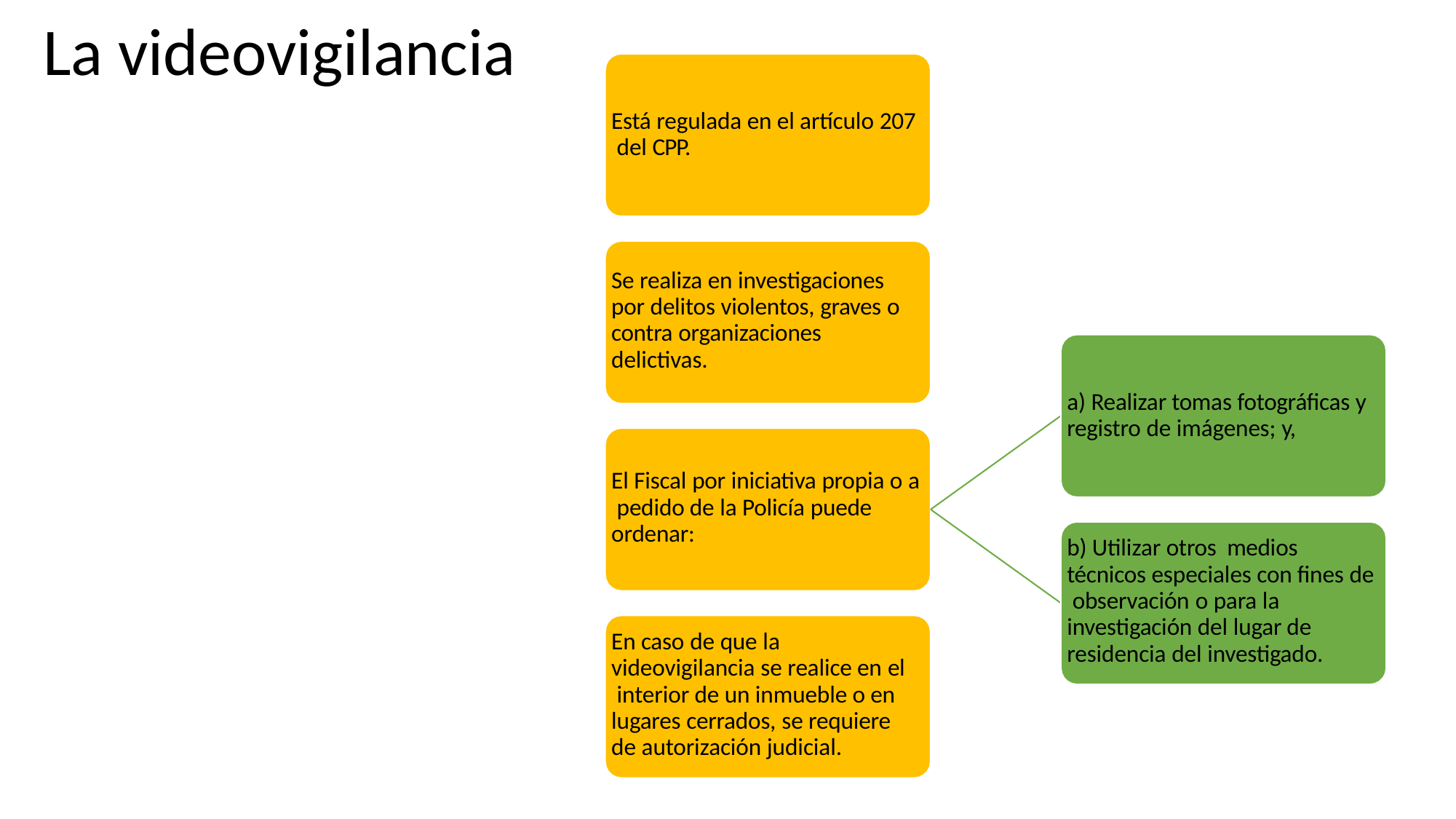

La videovigilancia

Está regulada en el artículo 207  del CPP.

Se realiza en investigaciones  por delitos violentos, graves o  contra organizaciones  delictivas.

a) Realizar tomas fotográficas y  registro de imágenes; y,

El Fiscal por iniciativa propia o a  pedido de la Policía puede  ordenar:

b) Utilizar otros medios  técnicos especiales con fines de  observación o para la  investigación del lugar de  residencia del investigado.

En caso de que la  videovigilancia se realice en el  interior de un inmueble o en  lugares cerrados, se requiere  de autorización judicial.